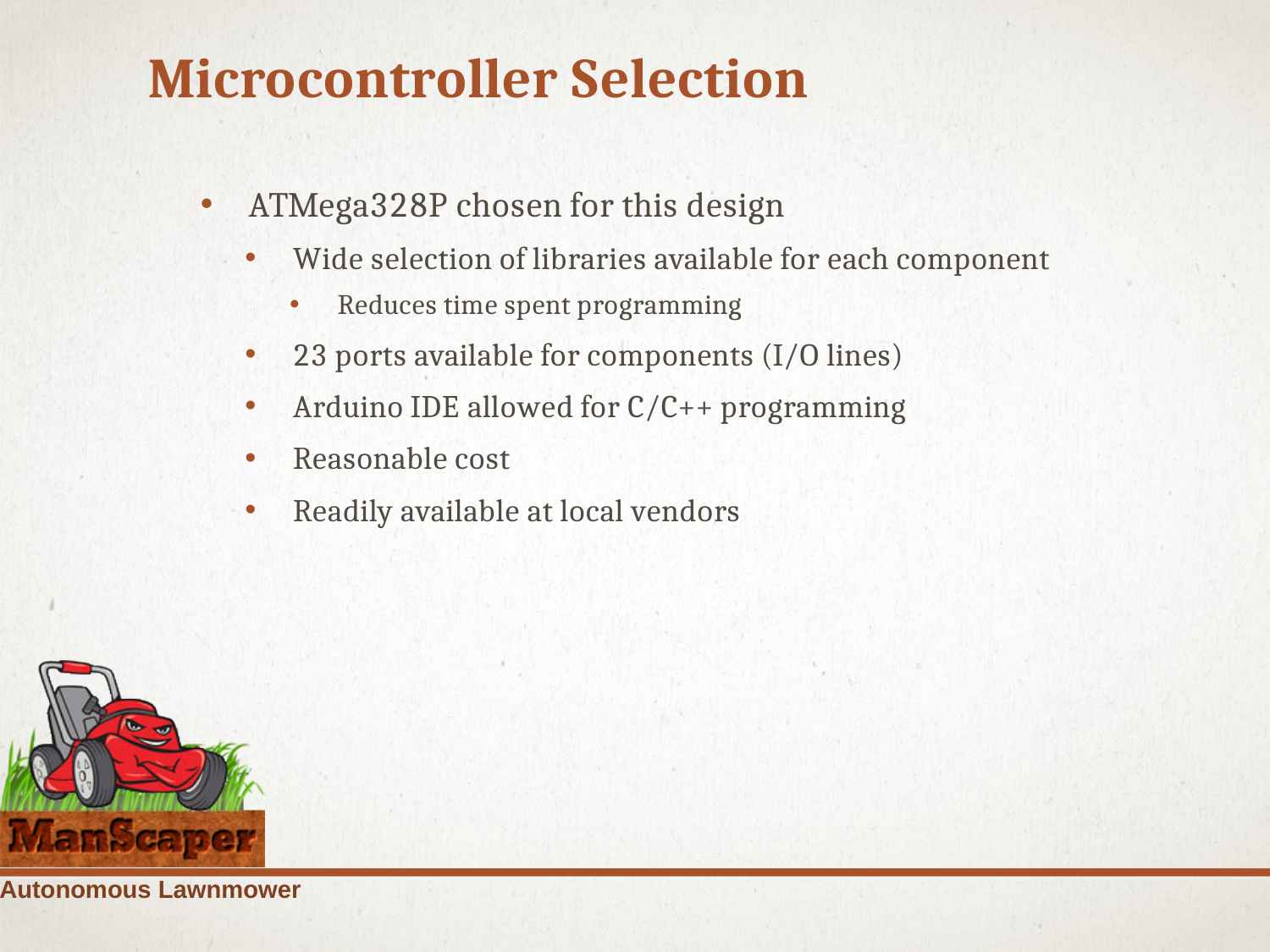

# Microcontroller Selection
ATMega328P chosen for this design
Wide selection of libraries available for each component
Reduces time spent programming
23 ports available for components (I/O lines)
Arduino IDE allowed for C/C++ programming
Reasonable cost
Readily available at local vendors